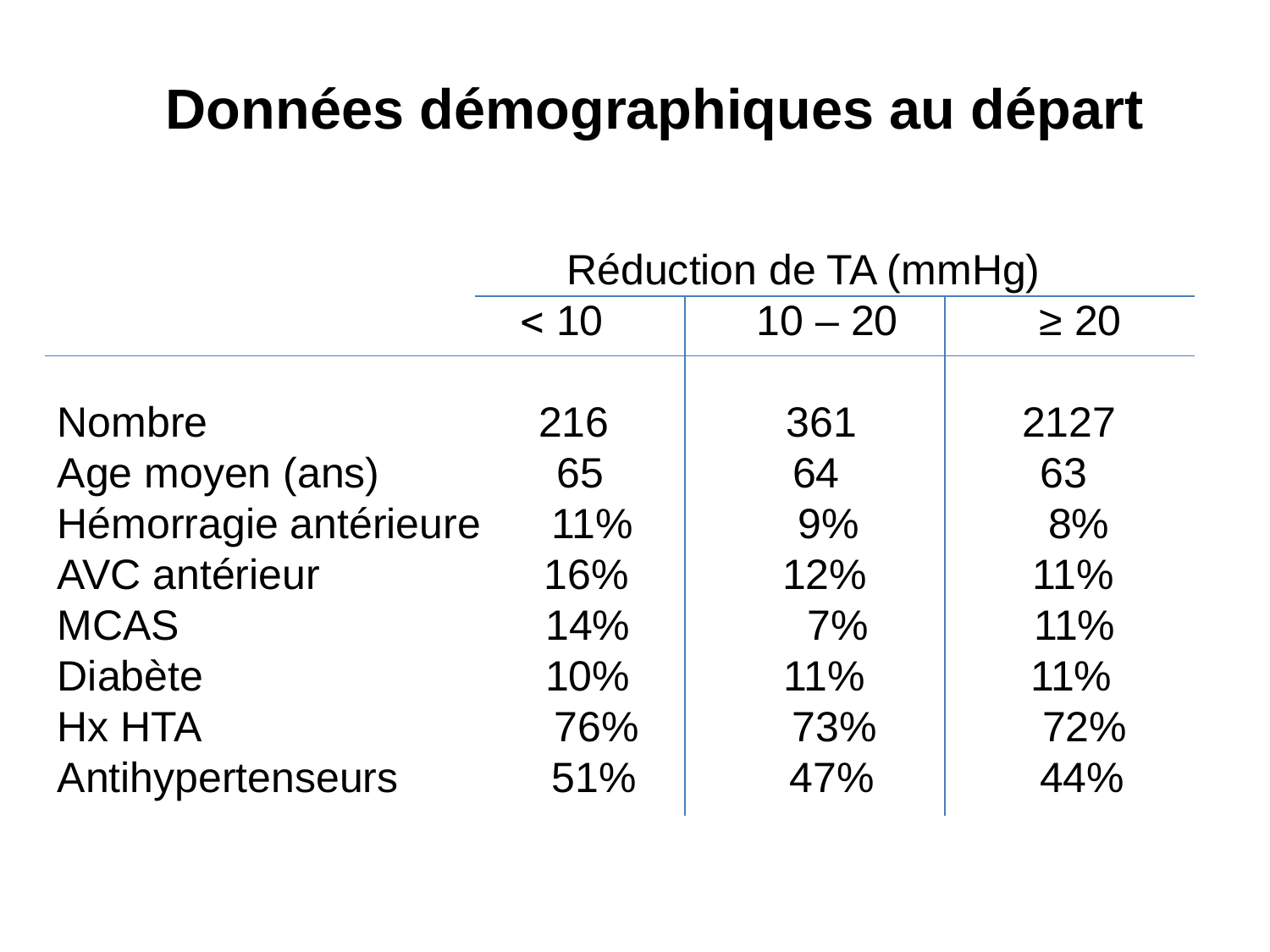

Données démographiques au départ
                                           Réduction de TA (mmHg)
                                       < 10             10 – 20            ≥ 20

Nombre                            216               361              2127
Age moyen (ans)               65                64                 63
Hémorragie antérieure      11%              9%                8%
AVC antérieur                   16%             12%              11%
MCAS                               14%               7%              11%
Diabète                             10%             11%              11%
Hx HTA                              76%             73%              72%
Antihypertenseurs             51%             47%              44%